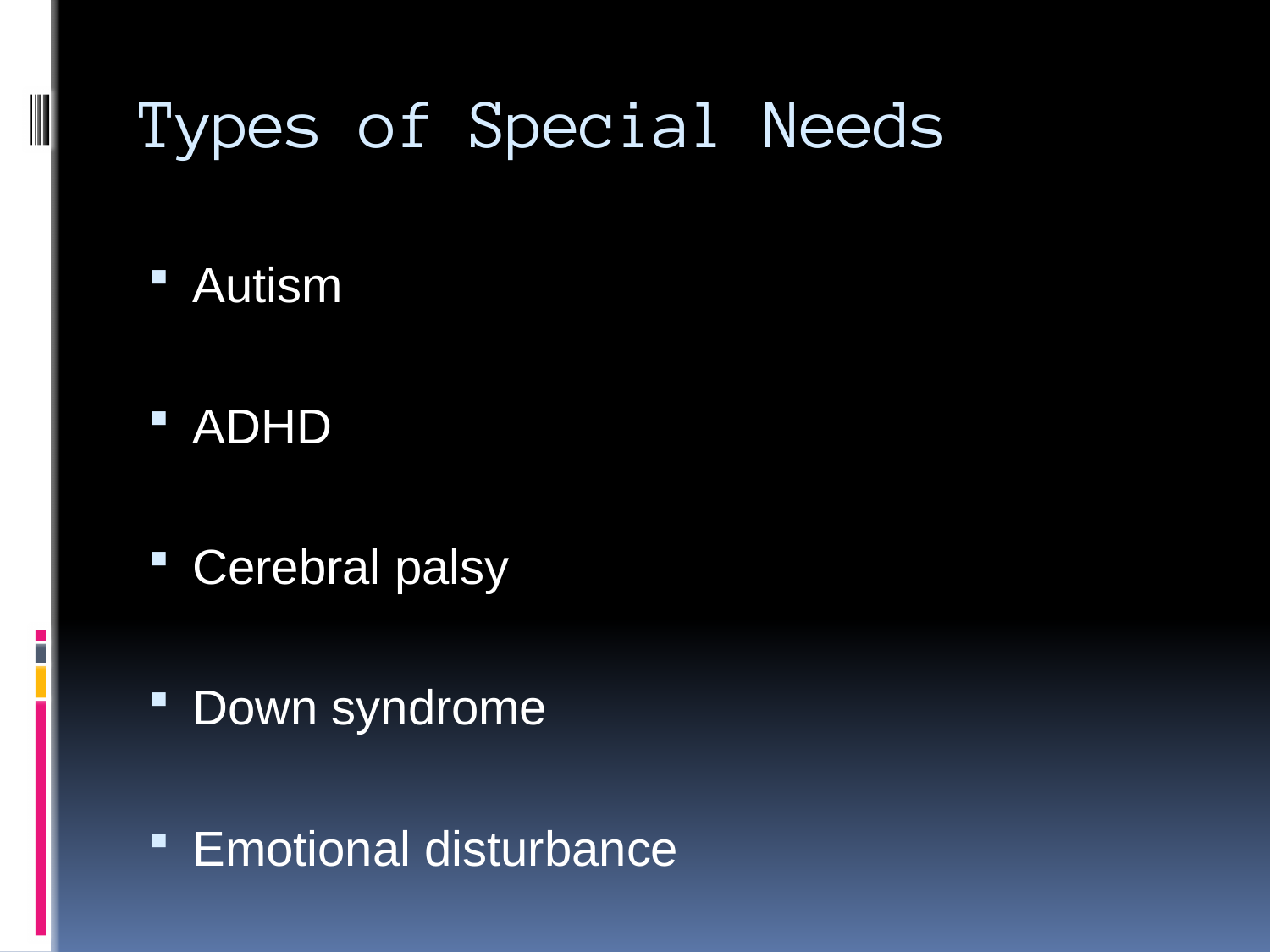

# Types of Special Needs
Autism

ADHD

Cerebral palsy

Down syndrome

Emotional disturbance